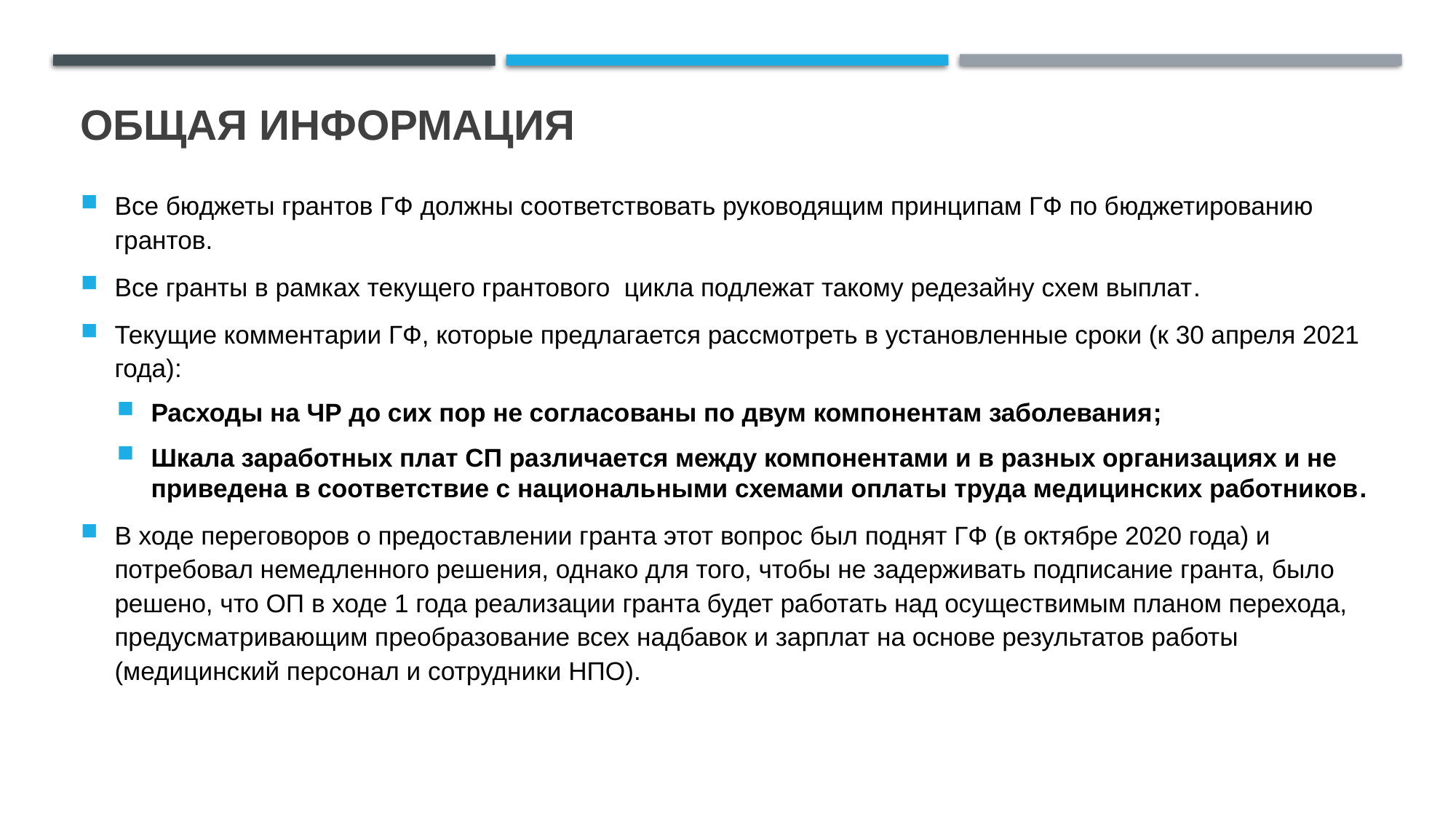

# ОБЩАЯ ИНФОРМАЦИЯ
Все бюджеты грантов ГФ должны соответствовать руководящим принципам ГФ по бюджетированию грантов.
Все гранты в рамках текущего грантового  цикла подлежат такому редезайну схем выплат.
Текущие комментарии ГФ, которые предлагается рассмотреть в установленные сроки (к 30 апреля 2021 года):
Расходы на ЧР до сих пор не согласованы по двум компонентам заболевания;
Шкала заработных плат СП различается между компонентами и в разных организациях и не приведена в соответствие с национальными схемами оплаты труда медицинских работников.
В ходе переговоров о предоставлении гранта этот вопрос был поднят ГФ (в октябре 2020 года) и потребовал немедленного решения, однако для того, чтобы не задерживать подписание гранта, было решено, что ОП в ходе 1 года реализации гранта будет работать над осуществимым планом перехода, предусматривающим преобразование всех надбавок и зарплат на основе результатов работы (медицинский персонал и сотрудники НПО).